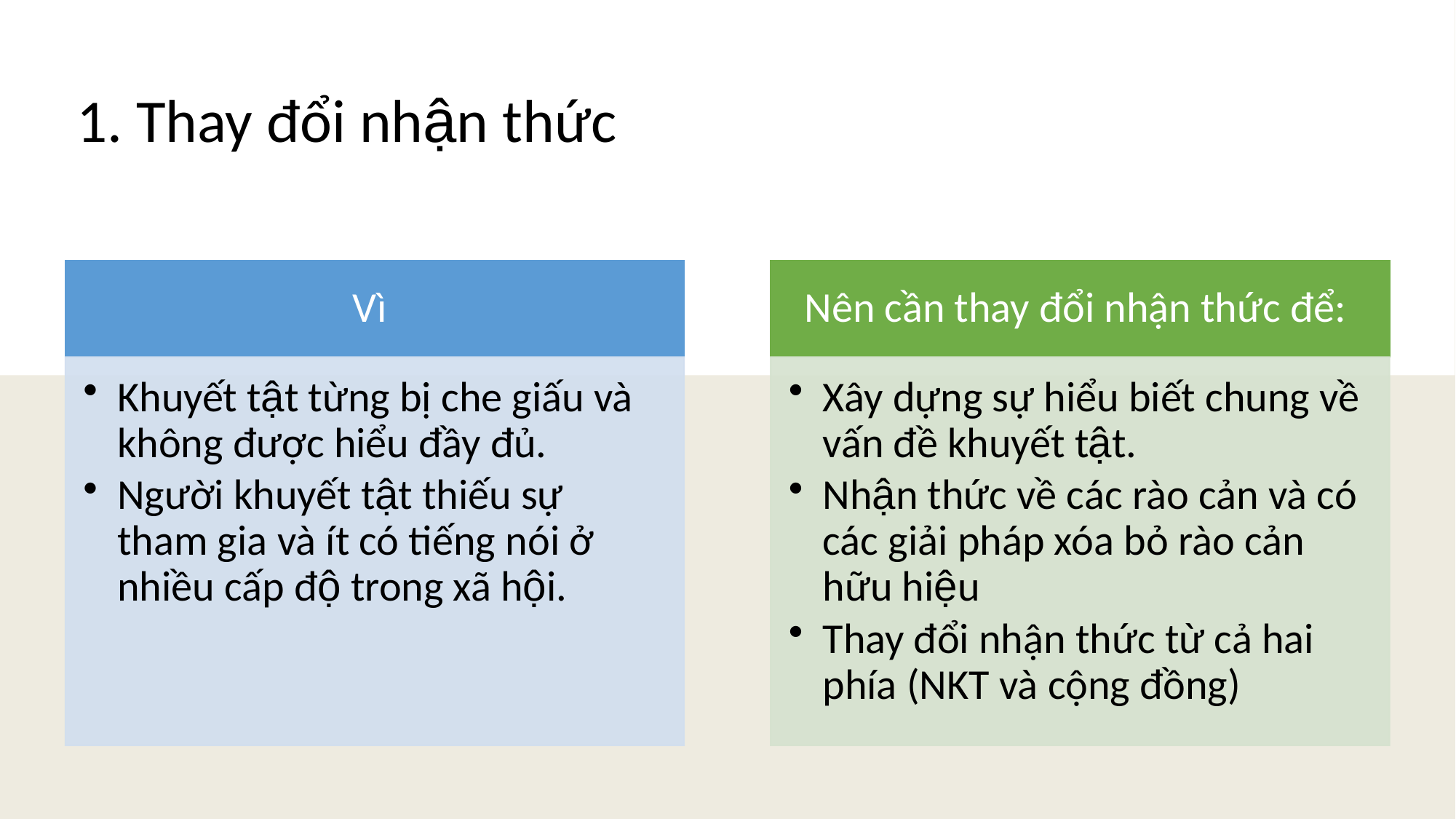

# 1. Thay đổi nhận thức
Vì
Khuyết tật từng bị che giấu và không được hiểu đầy đủ.
Người khuyết tật thiếu sự tham gia và ít có tiếng nói ở nhiều cấp độ trong xã hội.
Nên cần thay đổi nhận thức để:
Xây dựng sự hiểu biết chung về vấn đề khuyết tật.
Nhận thức về các rào cản và có các giải pháp xóa bỏ rào cản hữu hiệu
Thay đổi nhận thức từ cả hai phía (NKT và cộng đồng)